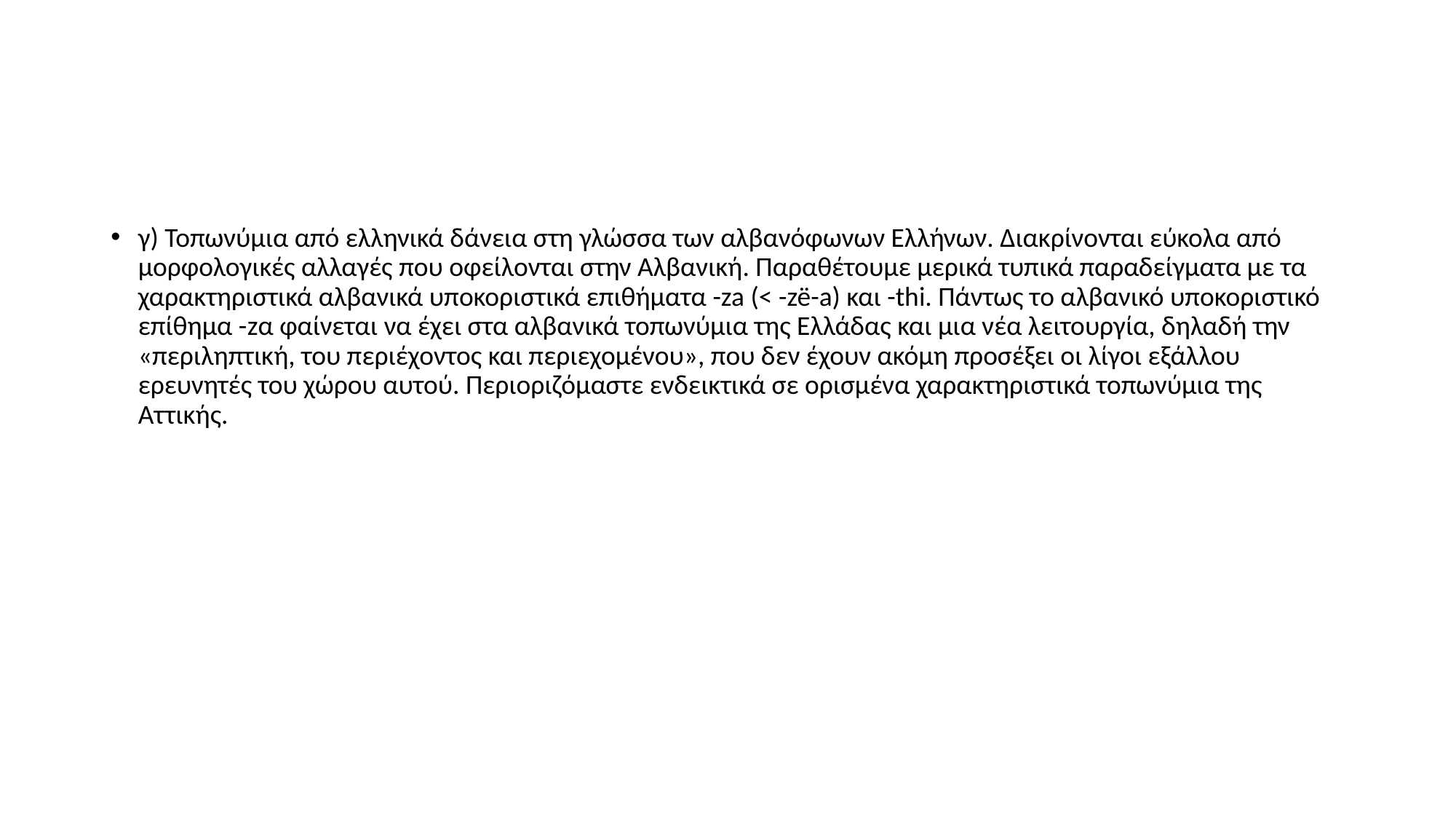

#
γ) Τοπωνύμια από ελληνικά δάνεια στη γλώσσα των αλβανόφωνων Ελλήνων. Διακρίνονται εύκολα από μορφολογικές αλλαγές που οφείλονται στην Αλβανική. Παραθέτουμε μερικά τυπικά παραδείγματα με τα χαρακτηριστικά αλβανικά υποκοριστικά επιθήματα -za (< -zë-a) και -thi. Πάντως το αλβανικό υποκοριστικό επίθημα -zα φαίνεται να έχει στα αλβανικά τοπωνύμια της Ελλάδας και μια νέα λειτουργία, δηλαδή την «περιληπτική, του περιέχοντος και περιεχομένου», που δεν έχουν ακόμη προσέξει οι λίγοι εξάλλου ερευνητές του χώρου αυτού. Περιοριζόμαστε ενδεικτικά σε ορισμένα χαρακτηριστικά τοπωνύμια της Αττικής.